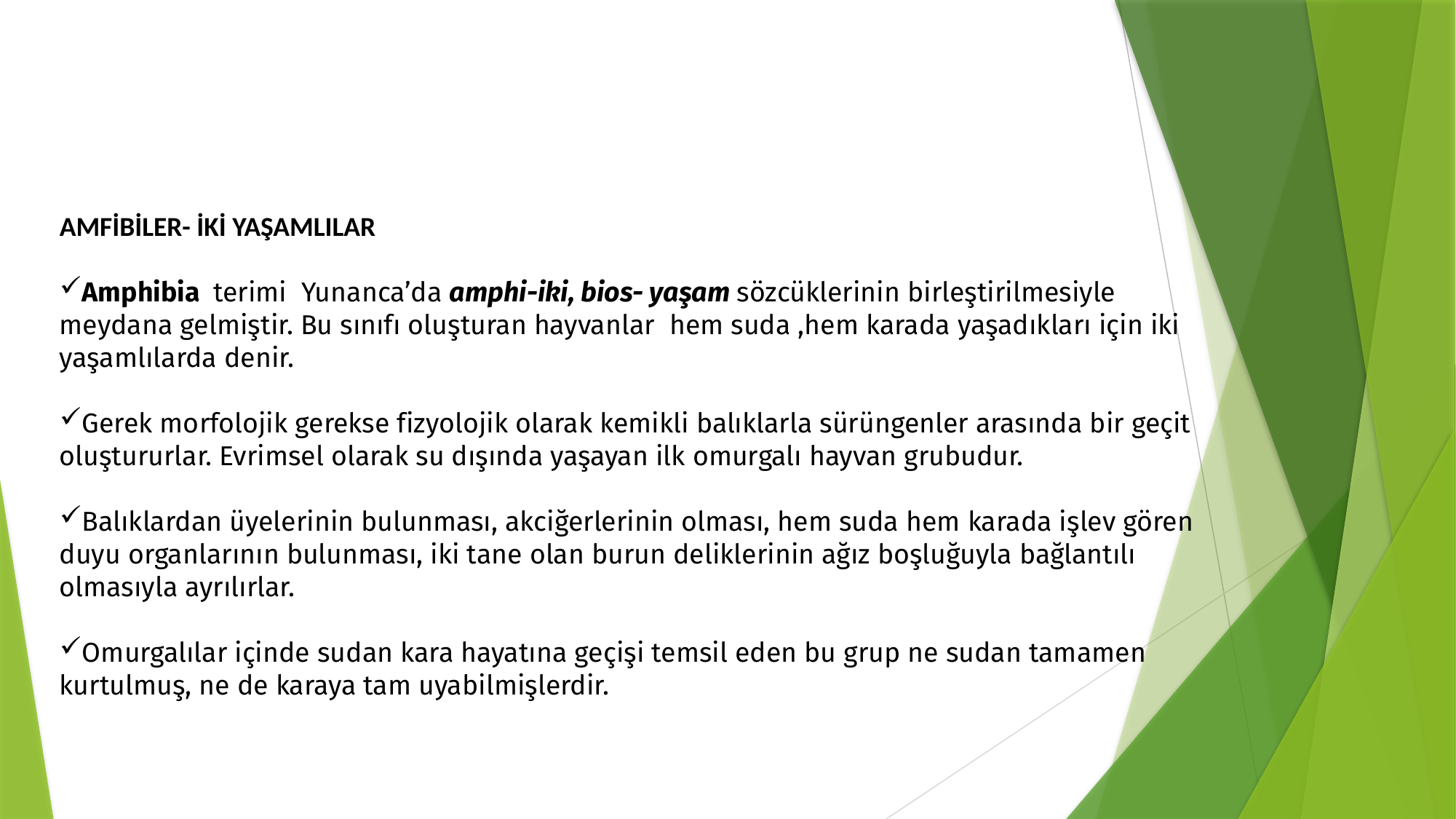

AMFİBİLER- İKİ YAŞAMLILAR

Amphibia  terimi  Yunanca’da amphi-iki, bios- yaşam sözcüklerinin birleştirilmesiyle meydana gelmiştir. Bu sınıfı oluşturan hayvanlar  hem suda ,hem karada yaşadıkları için iki yaşamlılarda denir.

Gerek morfolojik gerekse fizyolojik olarak kemikli balıklarla sürüngenler arasında bir geçit oluştururlar. Evrimsel olarak su dışında yaşayan ilk omurgalı hayvan grubudur.

Balıklardan üyelerinin bulunması, akciğerlerinin olması, hem suda hem karada işlev gören duyu organlarının bulunması, iki tane olan burun deliklerinin ağız boşluğuyla bağlantılı olmasıyla ayrılırlar.

Omurgalılar içinde sudan kara hayatına geçişi temsil eden bu grup ne sudan tamamen kurtulmuş, ne de karaya tam uyabilmişlerdir.